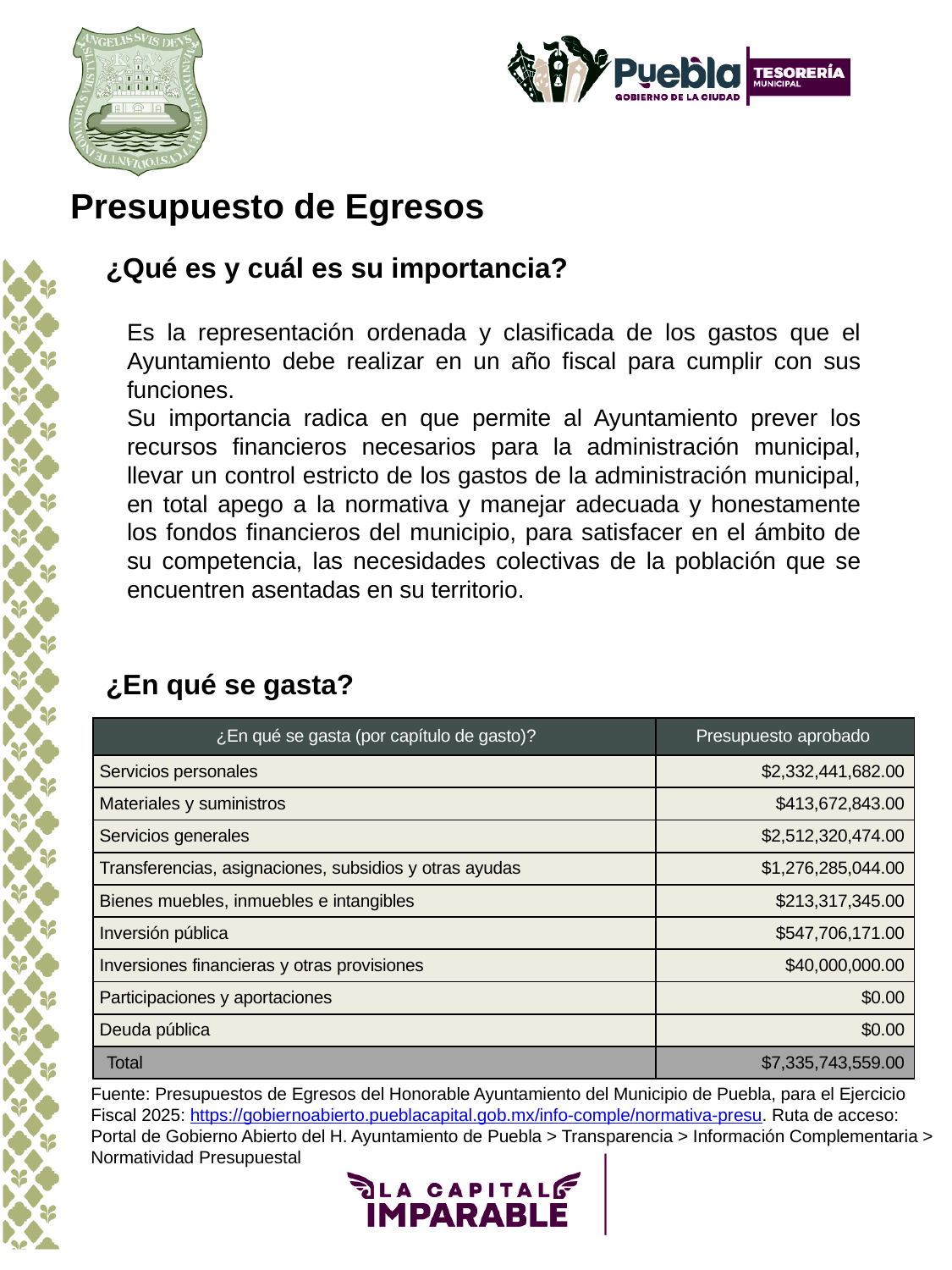

Presupuesto de Egresos
¿Qué es y cuál es su importancia?
Es la representación ordenada y clasificada de los gastos que el Ayuntamiento debe realizar en un año fiscal para cumplir con sus funciones.
Su importancia radica en que permite al Ayuntamiento prever los recursos financieros necesarios para la administración municipal, llevar un control estricto de los gastos de la administración municipal, en total apego a la normativa y manejar adecuada y honestamente los fondos financieros del municipio, para satisfacer en el ámbito de su competencia, las necesidades colectivas de la población que se encuentren asentadas en su territorio.
¿En qué se gasta?
| ¿En qué se gasta (por capítulo de gasto)? | Presupuesto aprobado |
| --- | --- |
| Servicios personales | $2,332,441,682.00 |
| Materiales y suministros | $413,672,843.00 |
| Servicios generales | $2,512,320,474.00 |
| Transferencias, asignaciones, subsidios y otras ayudas | $1,276,285,044.00 |
| Bienes muebles, inmuebles e intangibles | $213,317,345.00 |
| Inversión pública | $547,706,171.00 |
| Inversiones financieras y otras provisiones | $40,000,000.00 |
| Participaciones y aportaciones | $0.00 |
| Deuda pública | $0.00 |
| Total | $7,335,743,559.00 |
Fuente: Presupuestos de Egresos del Honorable Ayuntamiento del Municipio de Puebla, para el Ejercicio Fiscal 2025: https://gobiernoabierto.pueblacapital.gob.mx/info-comple/normativa-presu. Ruta de acceso: Portal de Gobierno Abierto del H. Ayuntamiento de Puebla > Transparencia > Información Complementaria > Normatividad Presupuestal